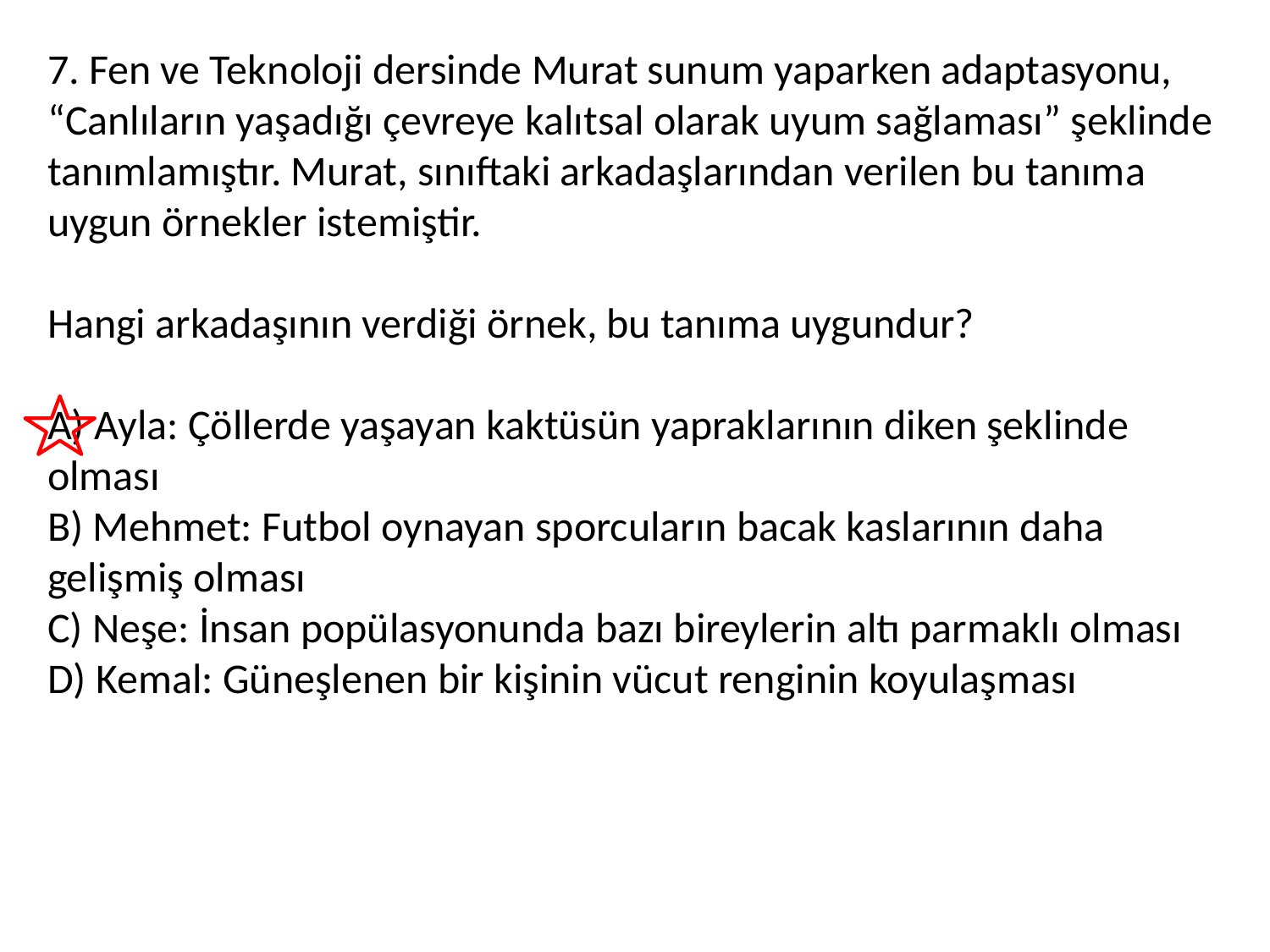

7. Fen ve Teknoloji dersinde Murat sunum yaparken adaptasyonu, “Canlıların yaşadığı çevreye kalıtsal olarak uyum sağlaması” şeklinde tanımlamıştır. Murat, sınıftaki arkadaşlarından verilen bu tanıma uygun örnekler istemiştir.

Hangi arkadaşının verdiği örnek, bu tanıma uygundur?

A) Ayla: Çöllerde yaşayan kaktüsün yapraklarının diken şeklinde olması
B) Mehmet: Futbol oynayan sporcuların bacak kaslarının daha gelişmiş olması
C) Neşe: İnsan popülasyonunda bazı bireylerin altı parmaklı olması
D) Kemal: Güneşlenen bir kişinin vücut renginin koyulaşması